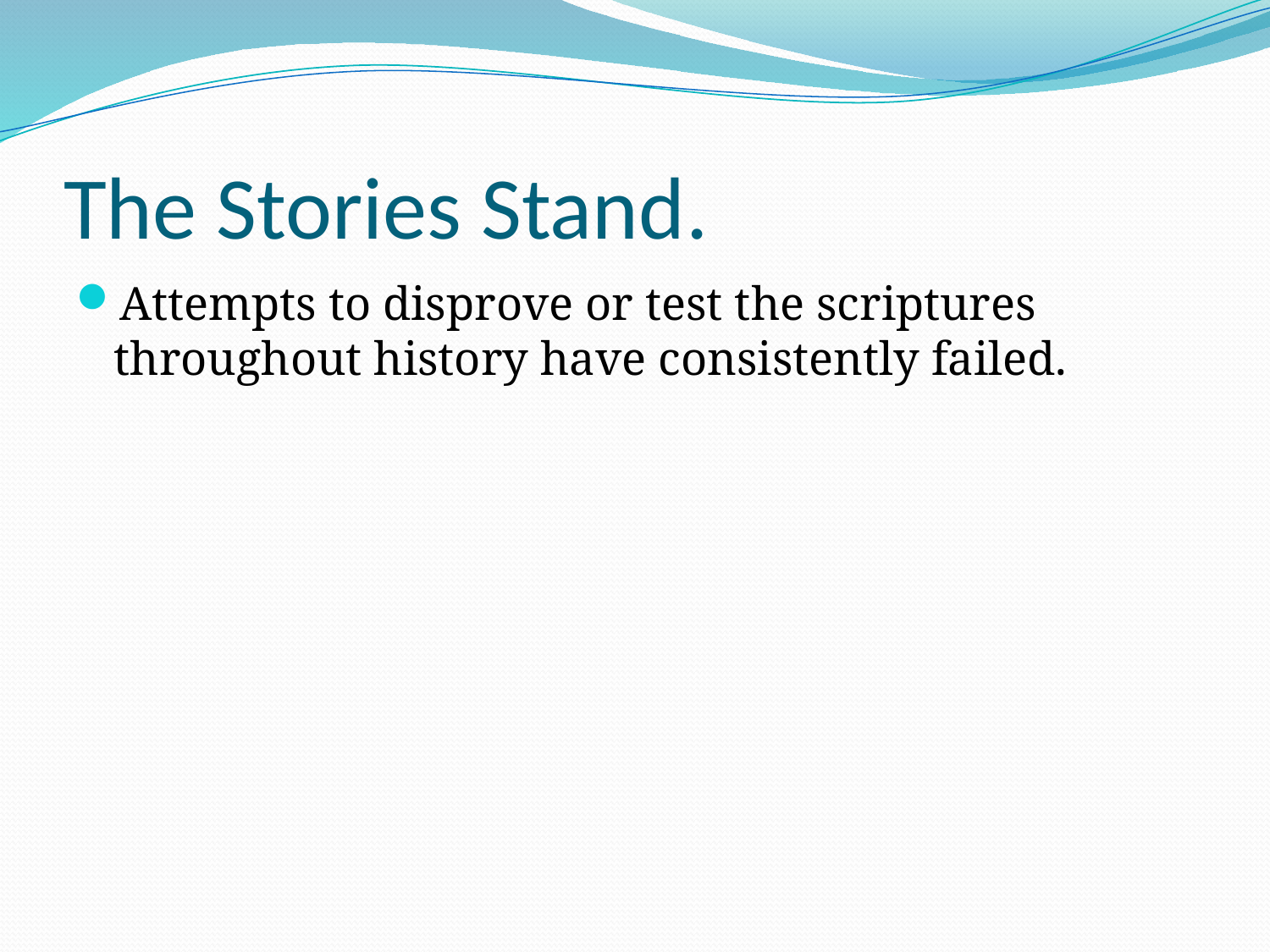

# The Stories Stand.
Attempts to disprove or test the scriptures throughout history have consistently failed.